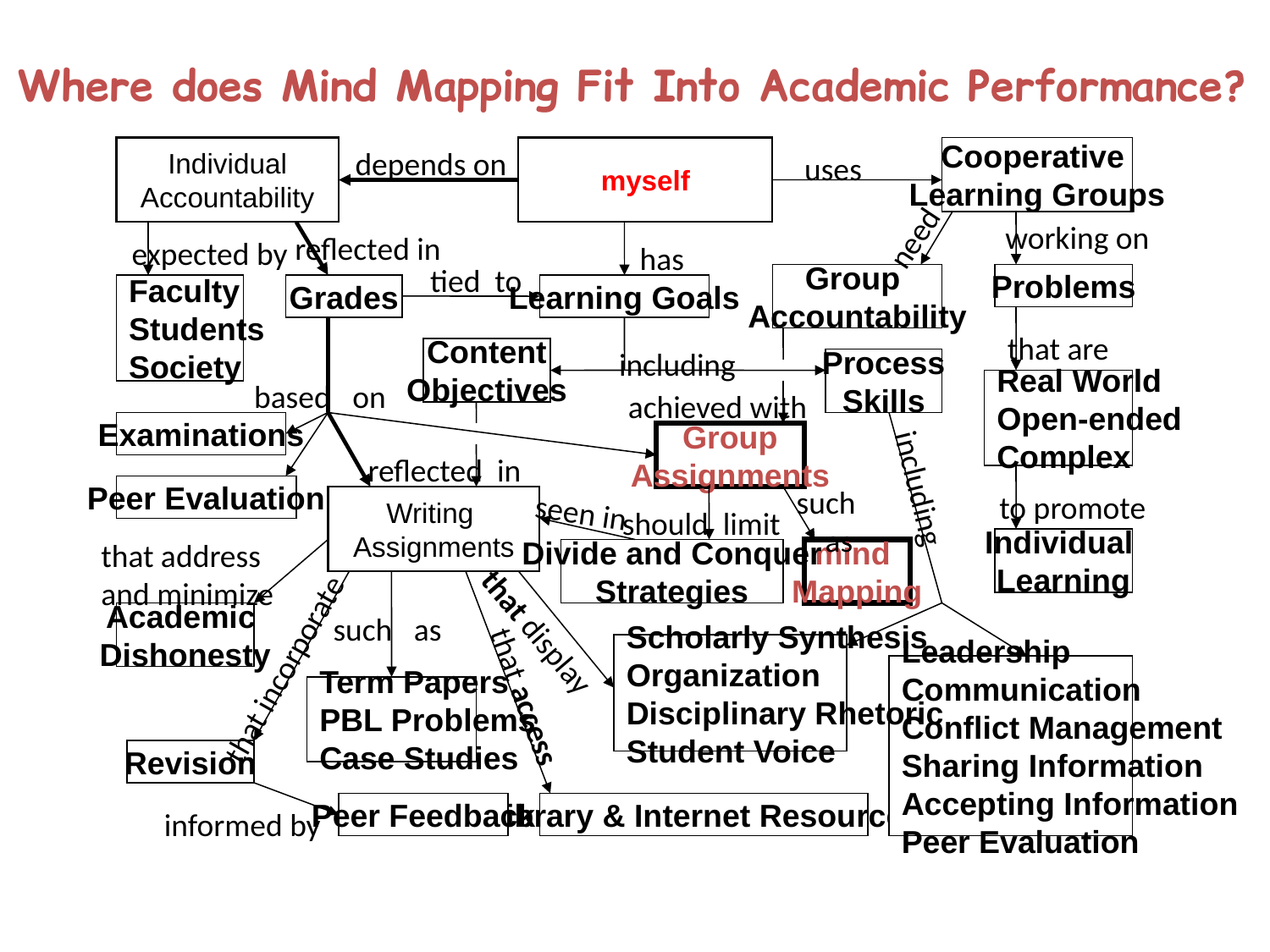

Where does Mind Mapping Fit Into Academic Performance?
Individual
Accountability
depends on
myself
Cooperative
Learning Groups
uses

working on
need

reflected in

expected by
has
tied  to
Group
Accountability
Problems
Faculty
Students
Society
Grades
Learning Goals

that are

Content
Objectives
including
Process
Skills
based   on

Real World
Open-ended
Complex
achieved with

Examinations

Group
Assignments
reflected  in

including
Peer Evaluation
such
    as
to promote
Writing
Assignments
seen in

should  limit

Individual
Learning
that address
and minimize

Divide and Conquer
Strategies
mind
Mapping

Academic
Dishonesty
such   as

that display
Scholarly Synthesis
Organization
Disciplinary Rhetoric
Student Voice
that incorporate
Leadership
Communication
Conflict Management
Sharing Information
Accepting Information
Peer Evaluation
that access
Term Papers
PBL Problems
Case Studies
Revision

Peer Feedback
Library & Internet Resources
informed by